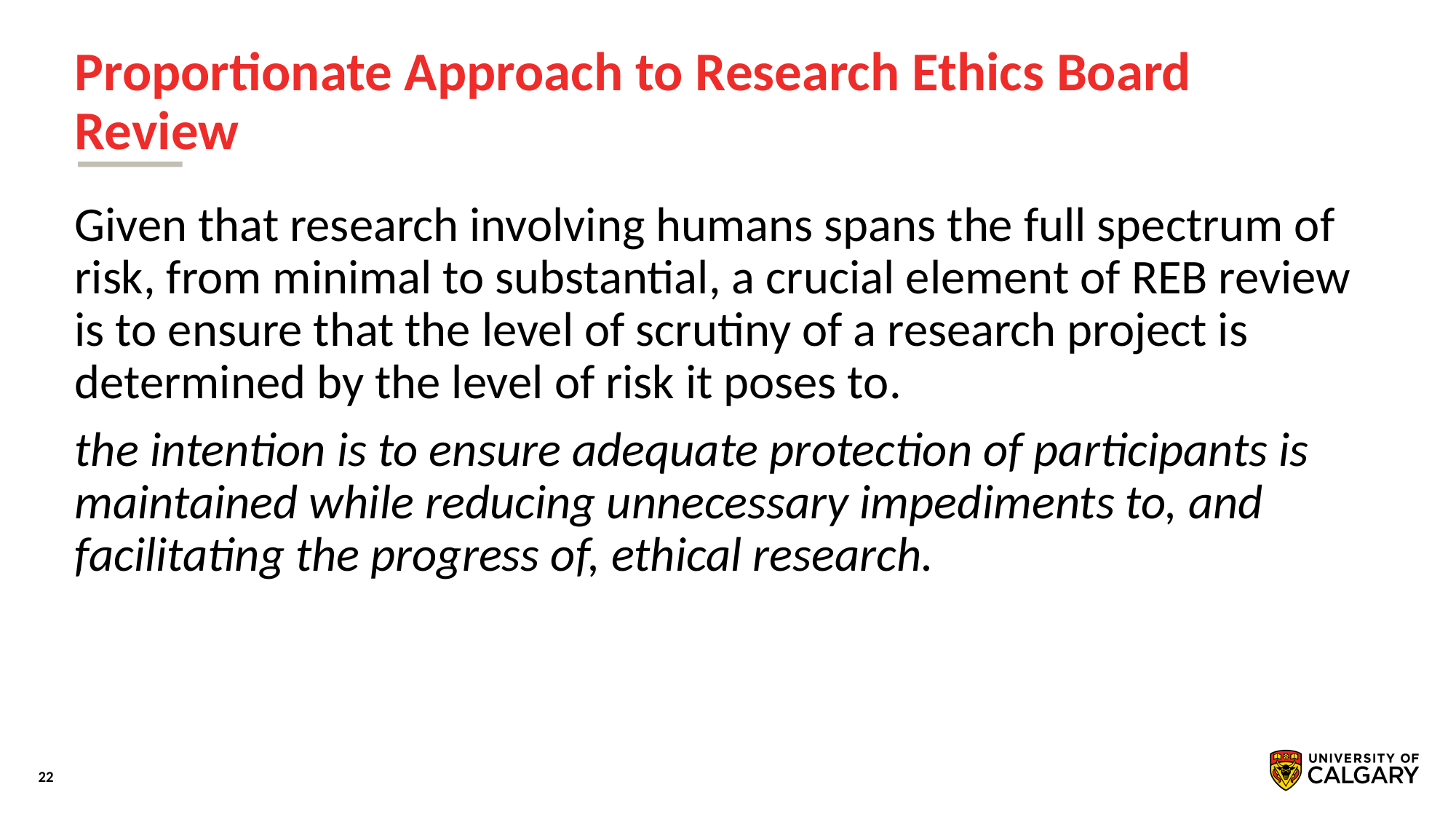

# Proportionate Approach to Research Ethics Board Review
Given that research involving humans spans the full spectrum of risk, from minimal to substantial, a crucial element of REB review is to ensure that the level of scrutiny of a research project is determined by the level of risk it poses to.
the intention is to ensure adequate protection of participants is maintained while reducing unnecessary impediments to, and facilitating the progress of, ethical research.